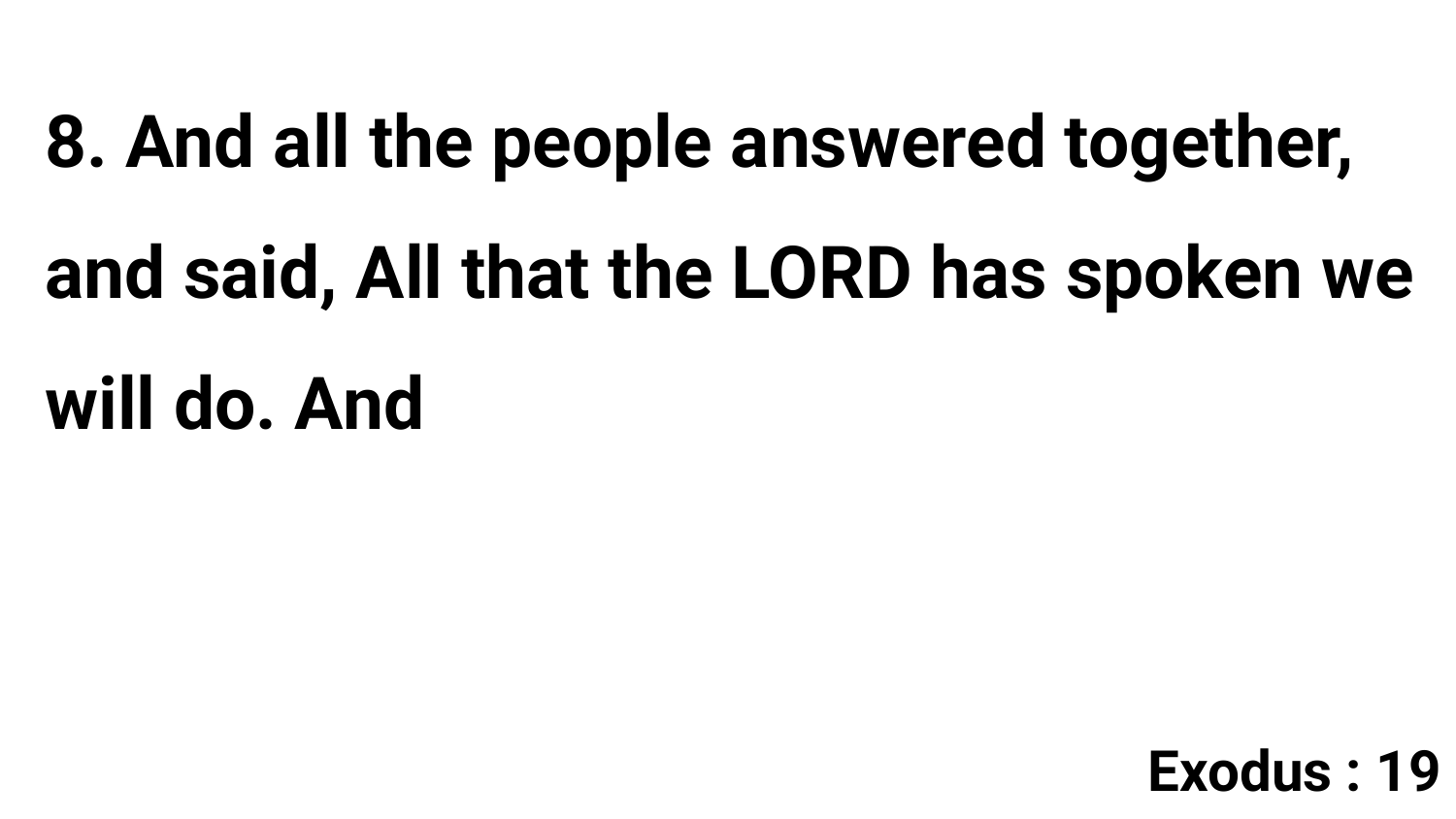

8. And all the people answered together, and said, All that the LORD has spoken we will do. And
Exodus : 19